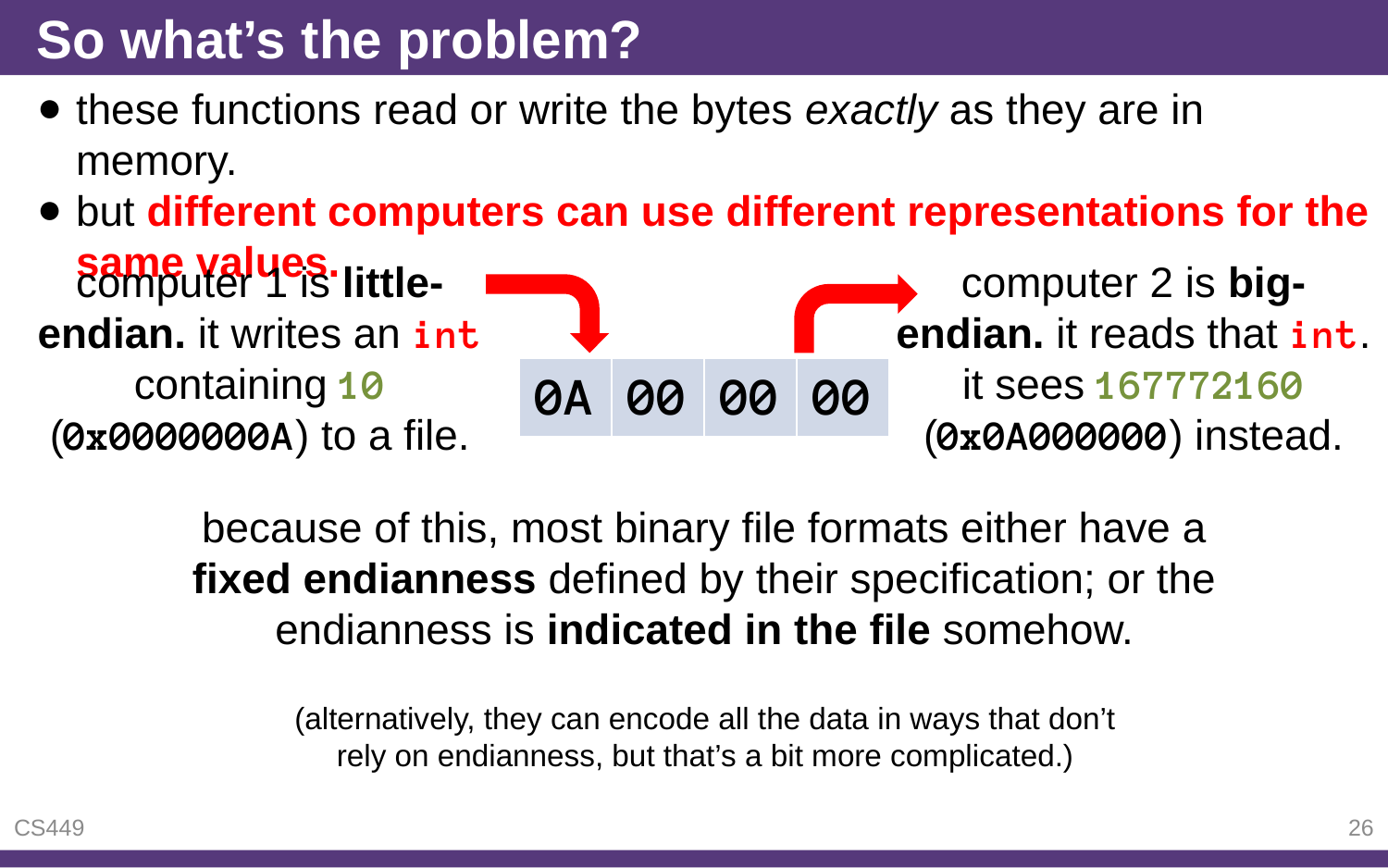

# So what’s the problem?
these functions read or write the bytes exactly as they are in memory.
but different computers can use different representations for the same values.
computer 2 is big-endian. it reads that int. it sees 167772160 (0x0A000000) instead.
computer 1 is little-endian. it writes an int containing 10 (0x0000000A) to a file.

| 0A | 00 | 00 | 00 |
| --- | --- | --- | --- |
because of this, most binary file formats either have a fixed endianness defined by their specification; or the endianness is indicated in the file somehow.
(alternatively, they can encode all the data in ways that don’t rely on endianness, but that’s a bit more complicated.)
CS449
26